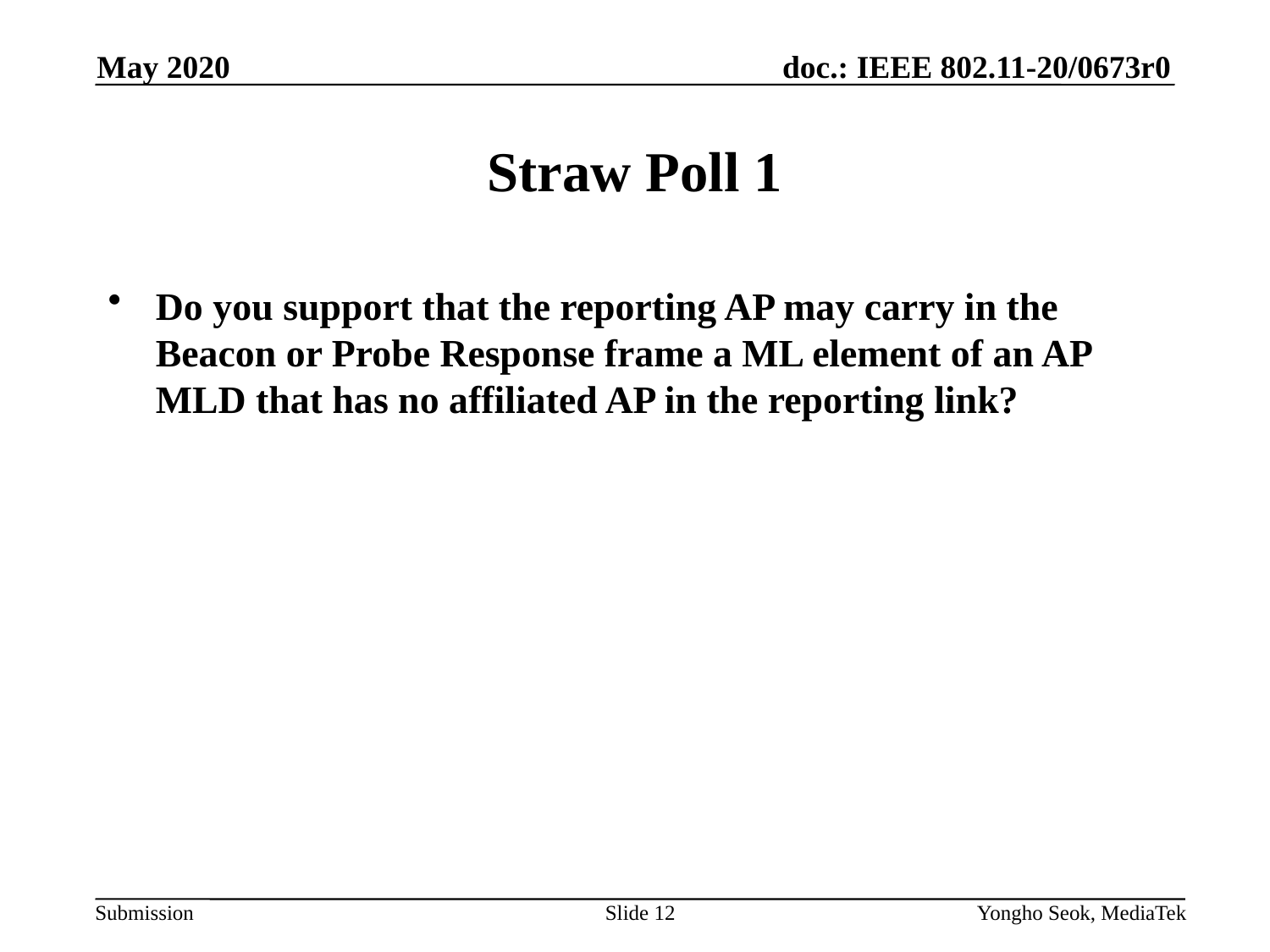

May 2020
# Straw Poll 1
Do you support that the reporting AP may carry in the Beacon or Probe Response frame a ML element of an AP MLD that has no affiliated AP in the reporting link?
Slide 12
Yongho Seok, MediaTek